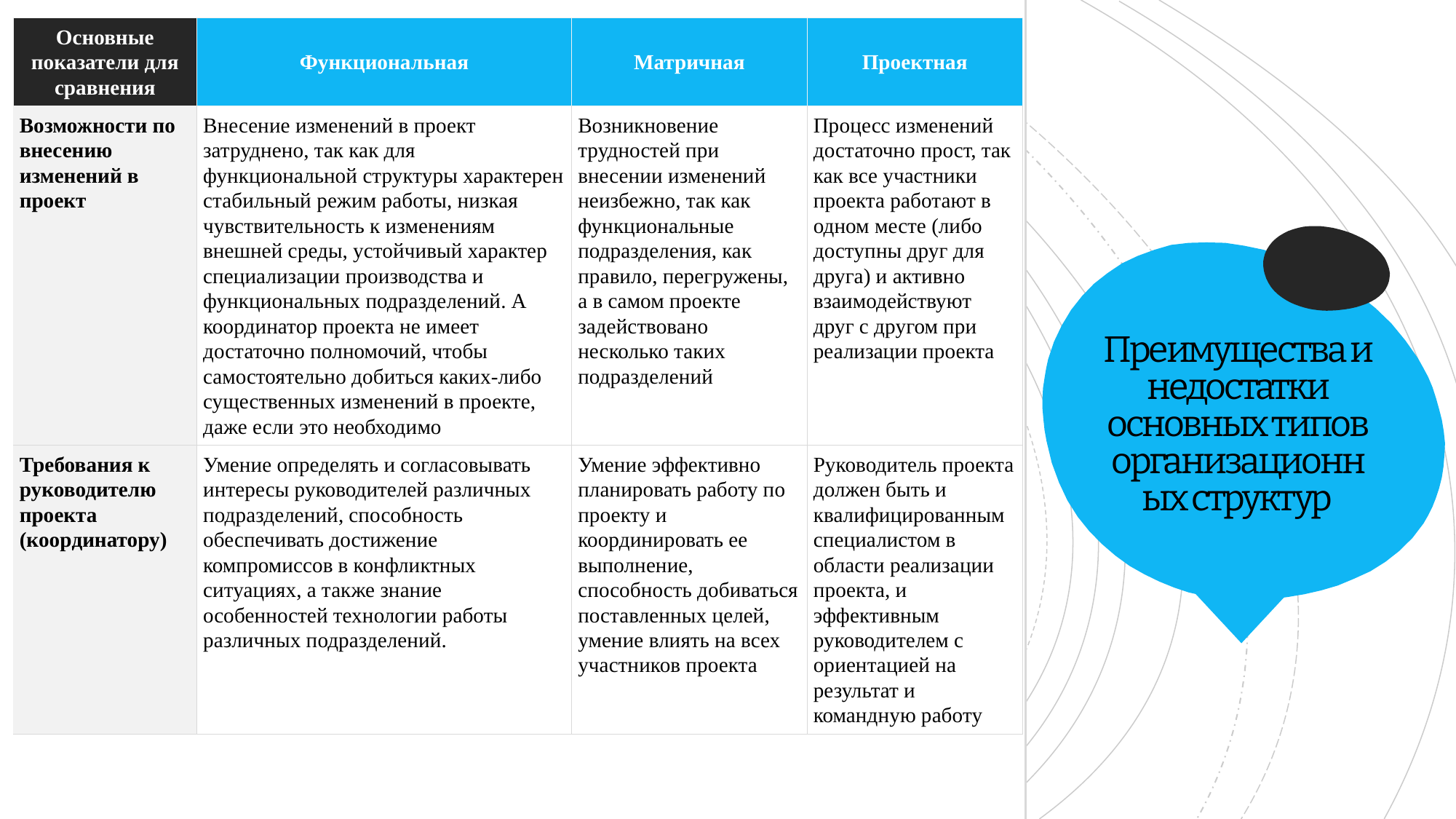

| Основные показатели для сравнения | Функциональная | Матричная | Проектная |
| --- | --- | --- | --- |
| Возможности по внесению изменений в проект | Внесение изменений в проект затруднено, так как для функциональной структуры характерен стабильный режим работы, низкая чувствительность к изменениям внешней среды, устойчивый характер специализации производства и функциональных подразделений. А координатор проекта не имеет достаточно полномочий, чтобы самостоятельно добиться каких-либо существенных изменений в проекте, даже если это необходимо | Возникновение трудностей при внесении изменений неизбежно, так как функциональные подразделения, как правило, перегружены, а в самом проекте задействовано несколько таких подразделений | Процесс изменений достаточно прост, так как все участники проекта работают в одном месте (либо доступны друг для друга) и активно взаимодействуют друг с другом при реализации проекта |
| Требования к руководителю проекта (координатору) | Умение определять и согласовывать интересы руководителей различных подразделений, способность обеспечивать достижение компромиссов в конфликтных ситуациях, а также знание особенностей технологии работы различных подразделений. | Умение эффективно планировать работу по проекту и координировать ее выполнение, способность добиваться поставленных целей, умение влиять на всех участников проекта | Руководитель проекта должен быть и квалифицированным специалистом в области реализации проекта, и эффективным руководителем с ориентацией на результат и командную работу |
# Преимущества и недостатки основных типов организационных структур